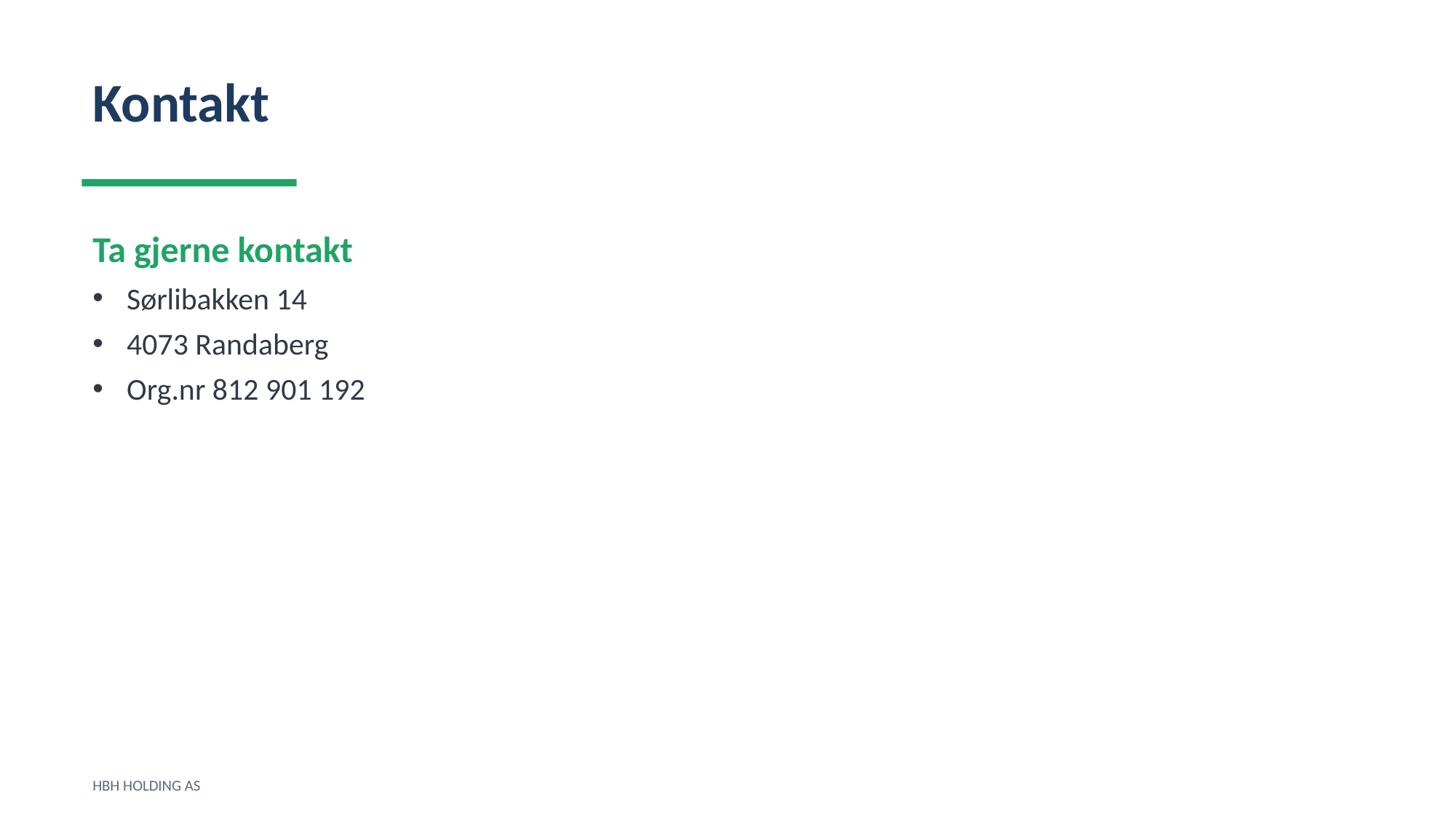

Kontakt

Ta gjerne kontakt
Sørlibakken 14
4073 Randaberg
Org.nr 812 901 192
HBH HOLDING AS